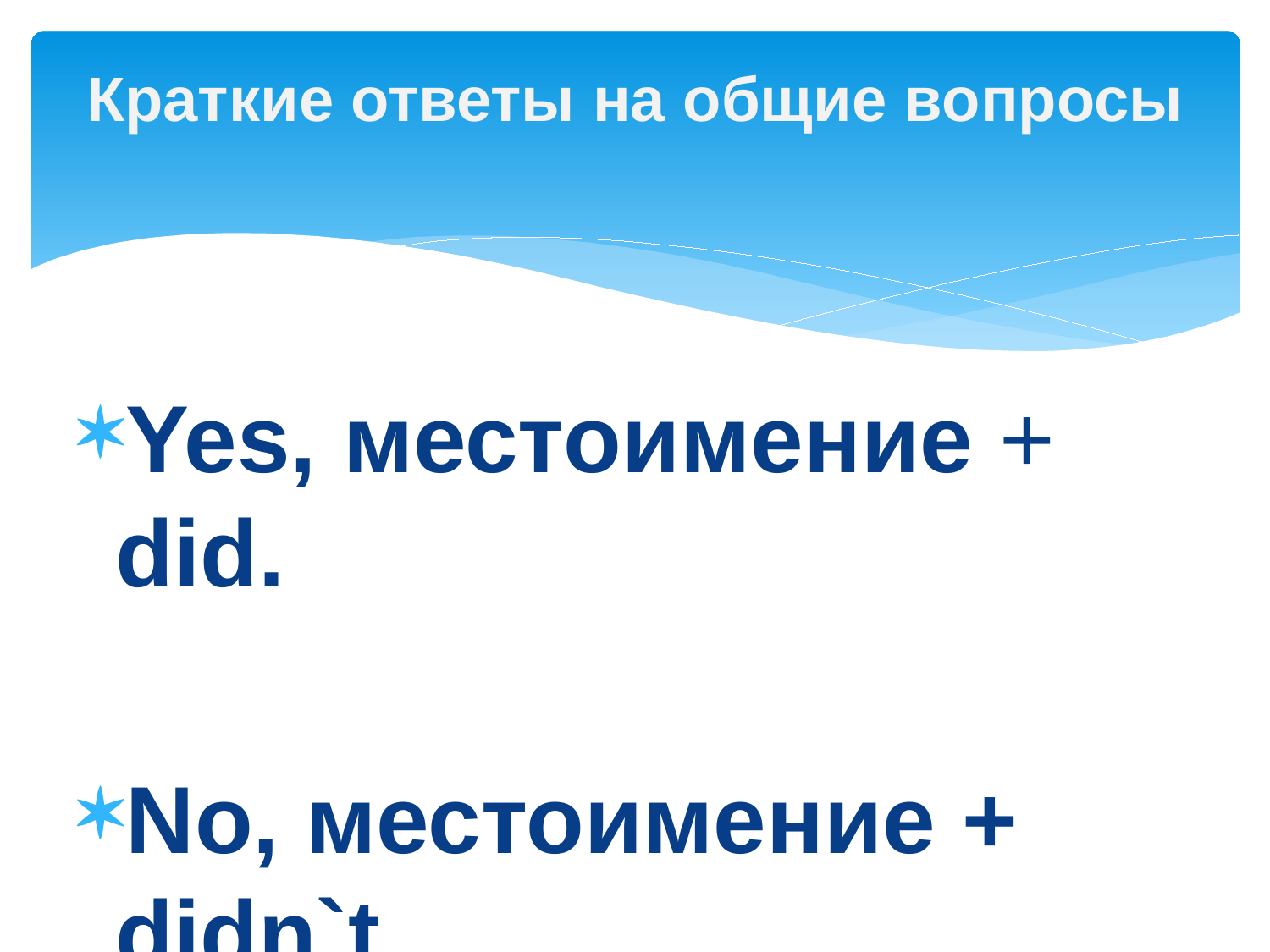

# Краткие ответы на общие вопросы
Yes, местоимение + did.

No, местоимение + didn`t.